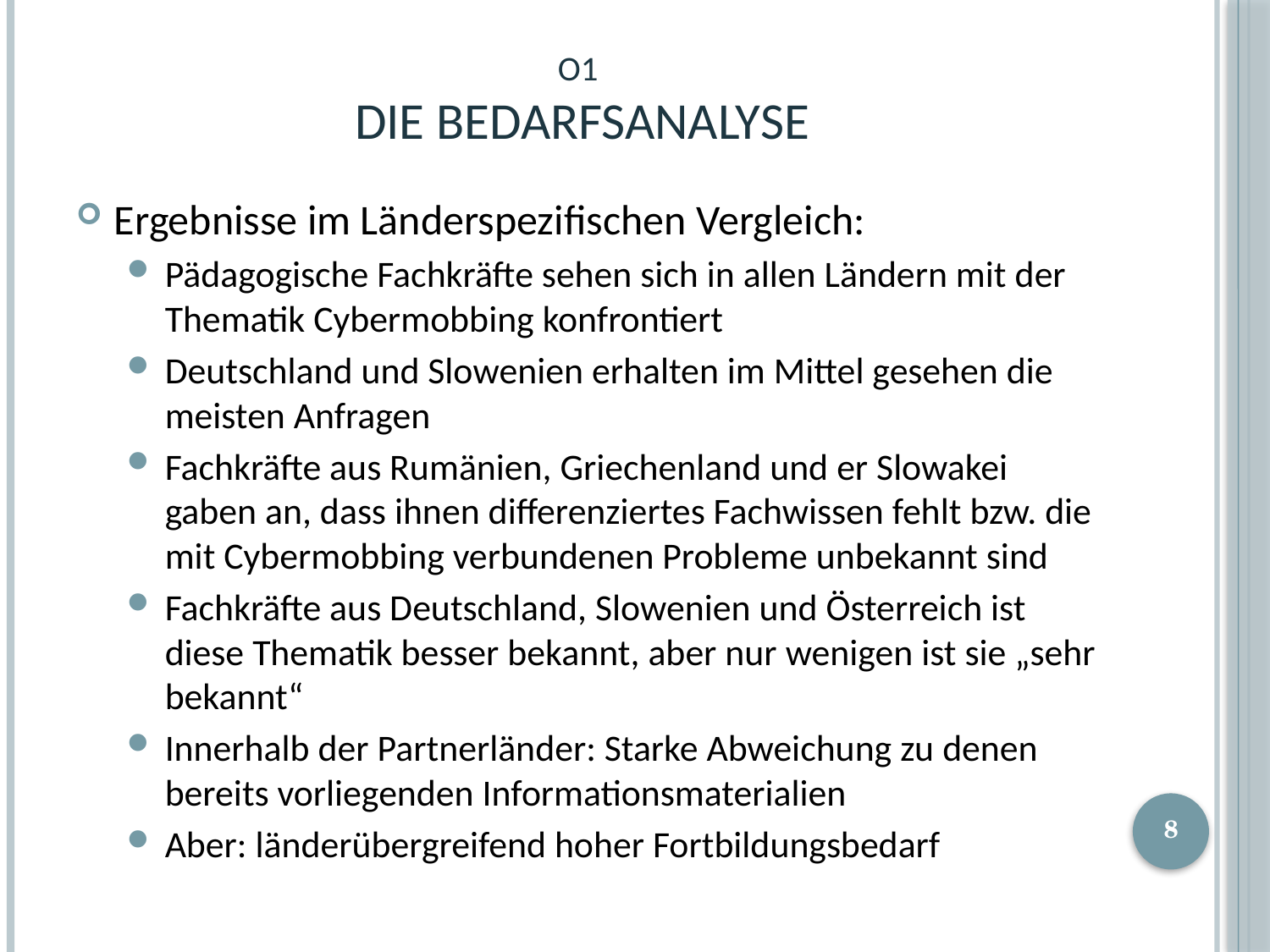

# O1 Die Bedarfsanalyse
Ergebnisse im Länderspezifischen Vergleich:
Pädagogische Fachkräfte sehen sich in allen Ländern mit der Thematik Cybermobbing konfrontiert
Deutschland und Slowenien erhalten im Mittel gesehen die meisten Anfragen
Fachkräfte aus Rumänien, Griechenland und er Slowakei gaben an, dass ihnen differenziertes Fachwissen fehlt bzw. die mit Cybermobbing verbundenen Probleme unbekannt sind
Fachkräfte aus Deutschland, Slowenien und Österreich ist diese Thematik besser bekannt, aber nur wenigen ist sie „sehr bekannt“
Innerhalb der Partnerländer: Starke Abweichung zu denen bereits vorliegenden Informationsmaterialien
Aber: länderübergreifend hoher Fortbildungsbedarf
8